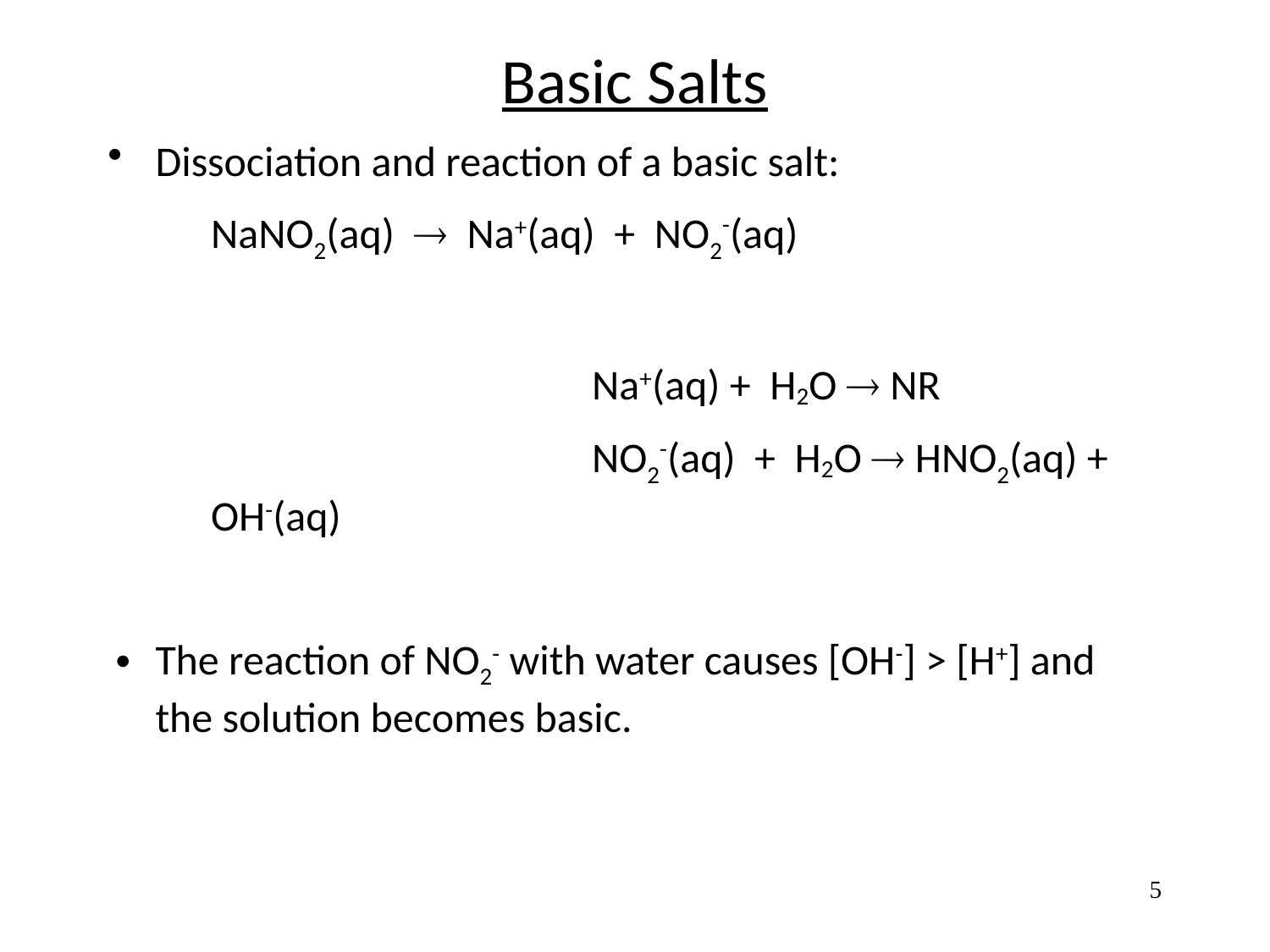

Basic Salts
Dissociation and reaction of a basic salt:
    	NaNO2(aq)  →  Na+(aq)  +  NO2-(aq)

				Na+(aq) +  H2O → NR
    				NO2-(aq)  +  H2O → HNO2(aq) + OH-(aq)

The reaction of NO2- with water causes [OH-] > [H+] and the solution becomes basic.

5